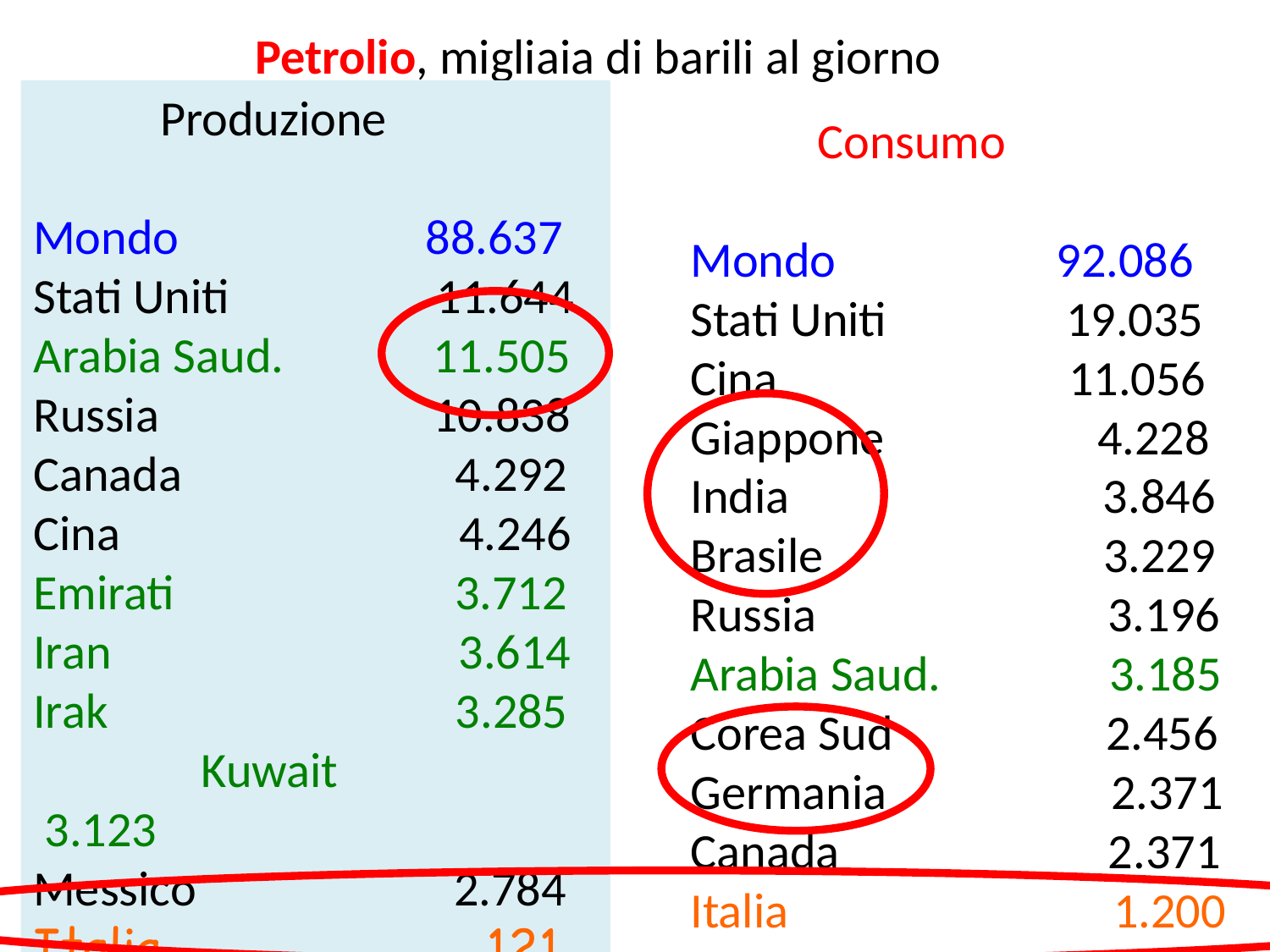

Petrolio, migliaia di barili al giorno
	Produzione

Mondo		 88.637 Stati Uniti		  11.644
Arabia Saud.	             11.505
Russia		             10.838
Canada	               4.292
Cina			    4.246
Emirati                         3.712
Iran                               3.614
Irak                               3.285                  Kuwait                         3.123
Messico                       2.784
Italia                      121

	Consumo

Mondo	          92.086
Stati Uniti                19.035
Cina                          11.056
Giappone                   4.228
India                            3.846
Brasile                         3.229
Russia                          3.196
Arabia Saud.               3.185
Corea Sud                   2.456
Germania                    2.371
Canada                        2.371
Italia                             1.200